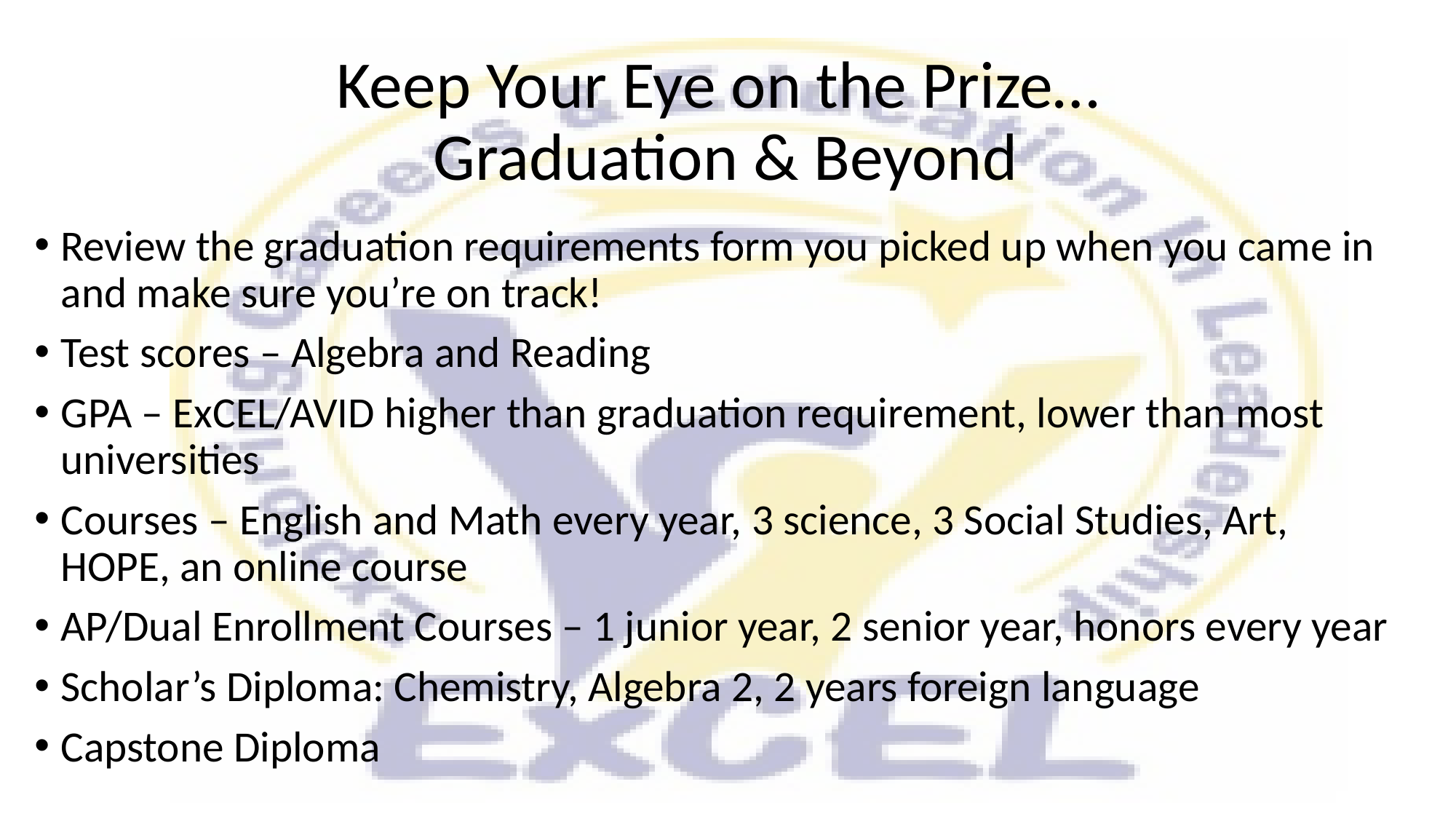

# Keep Your Eye on the Prize… Graduation & Beyond
Review the graduation requirements form you picked up when you came in and make sure you’re on track!
Test scores – Algebra and Reading
GPA – ExCEL/AVID higher than graduation requirement, lower than most universities
Courses – English and Math every year, 3 science, 3 Social Studies, Art, HOPE, an online course
AP/Dual Enrollment Courses – 1 junior year, 2 senior year, honors every year
Scholar’s Diploma: Chemistry, Algebra 2, 2 years foreign language
Capstone Diploma